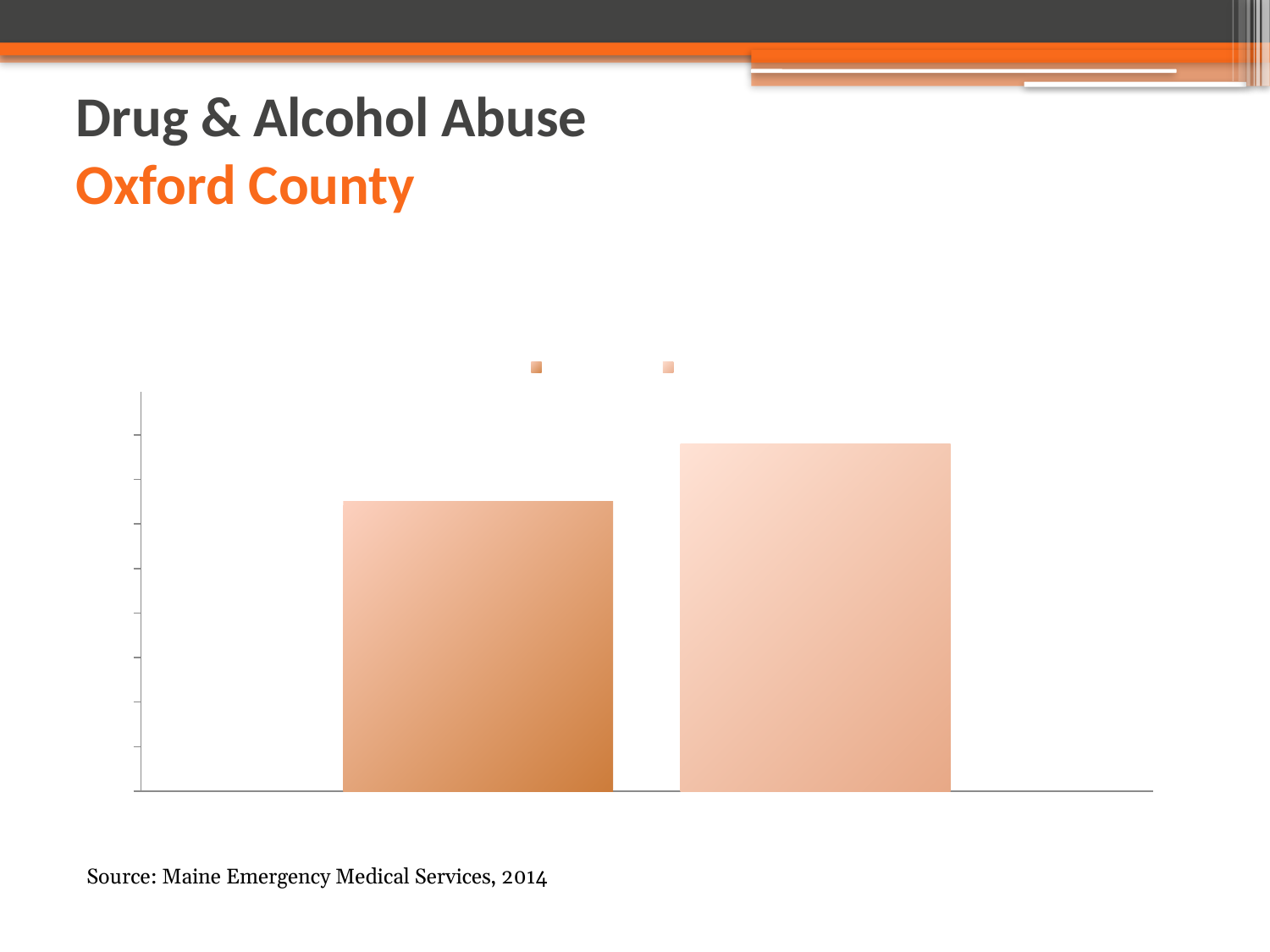

# Drug & Alcohol Abuse Oxford County

### Chart: EMS 911 Calls for Overdose
per 100,000 Population

| Category | Oxford County | Maine |
|---|---|---|
| Overdose Response | 327.0 | 392.0 |
Source: Maine Emergency Medical Services, 2014